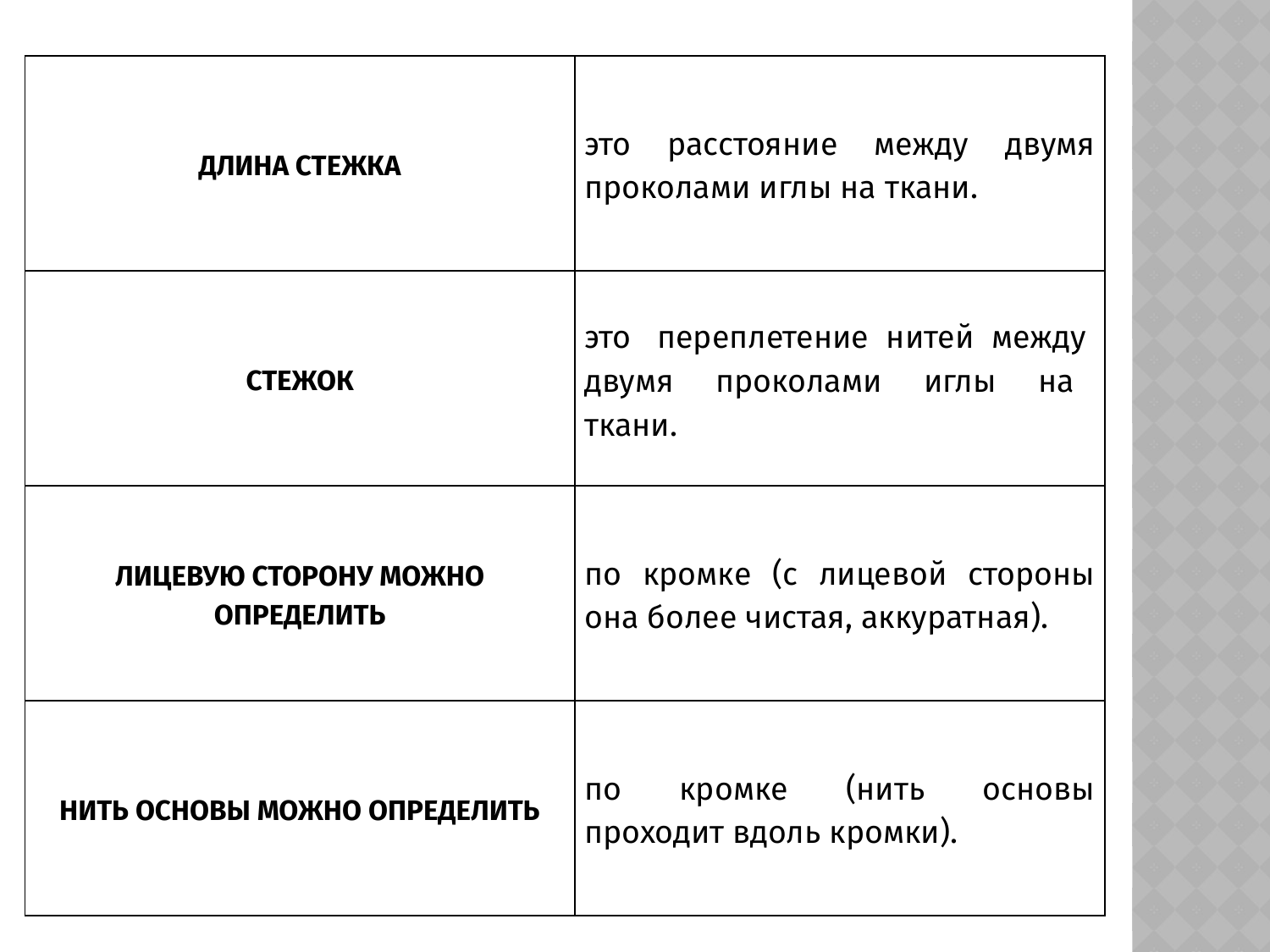

| ДЛИНА СТЕЖКА | это расстояние между двумя проколами иглы на ткани. |
| --- | --- |
| СТЕЖОК | это переплетение нитей между двумя проколами иглы на ткани. |
| ЛИЦЕВУЮ СТОРОНУ МОЖНО ОПРЕДЕЛИТЬ | по кромке (с лицевой стороны она более чистая, аккуратная). |
| НИТЬ ОСНОВЫ МОЖНО ОПРЕДЕЛИТЬ | по кромке (нить основы проходит вдоль кромки). |